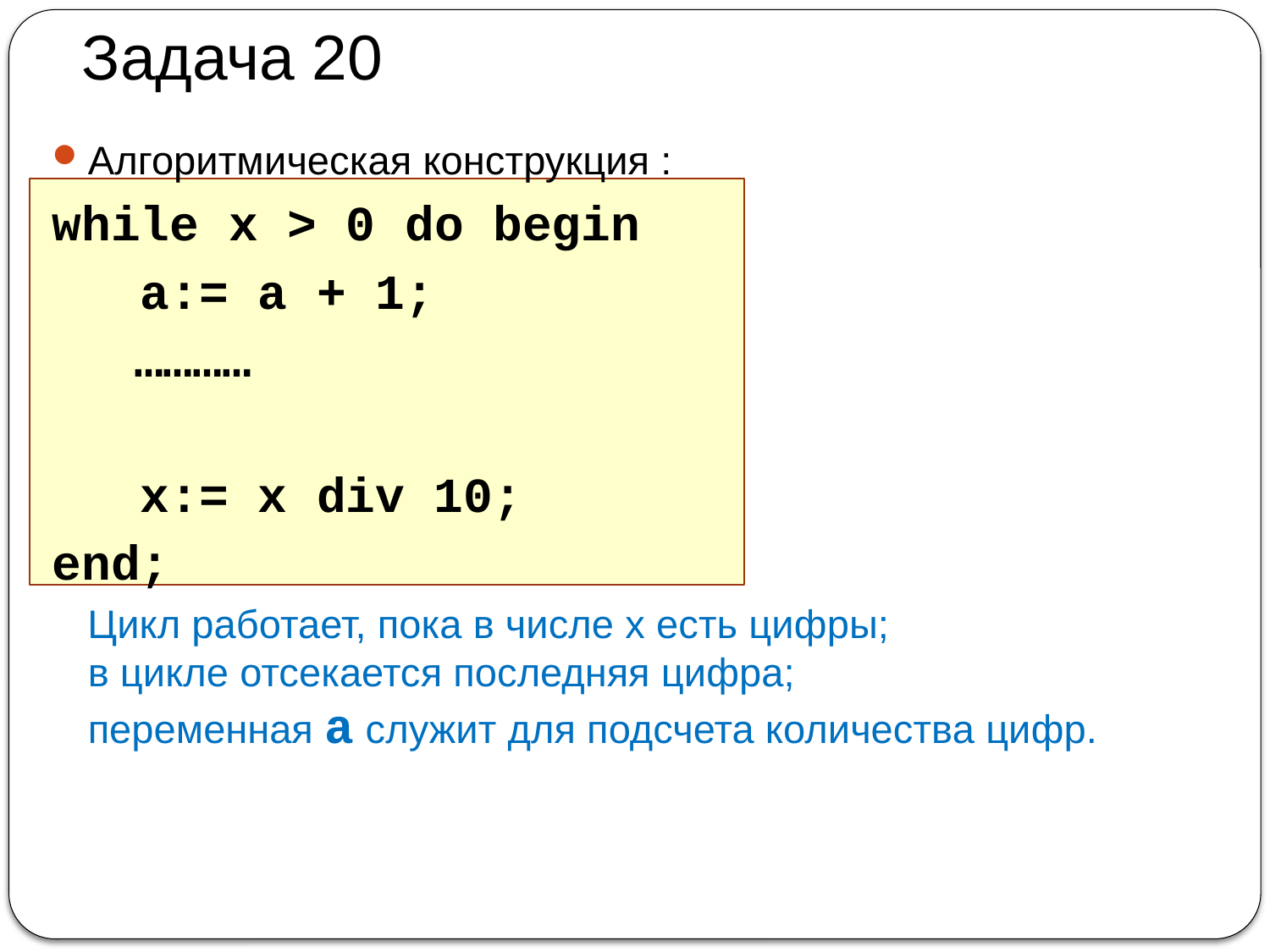

Задача 20
Алгоритмическая конструкция :
while x > 0 do begin
   а:= а + 1;
…………

   x:= x div 10;
end;
Цикл работает, пока в числе х есть цифры;
в цикле отсекается последняя цифра;
переменная а служит для подсчета количества цифр.